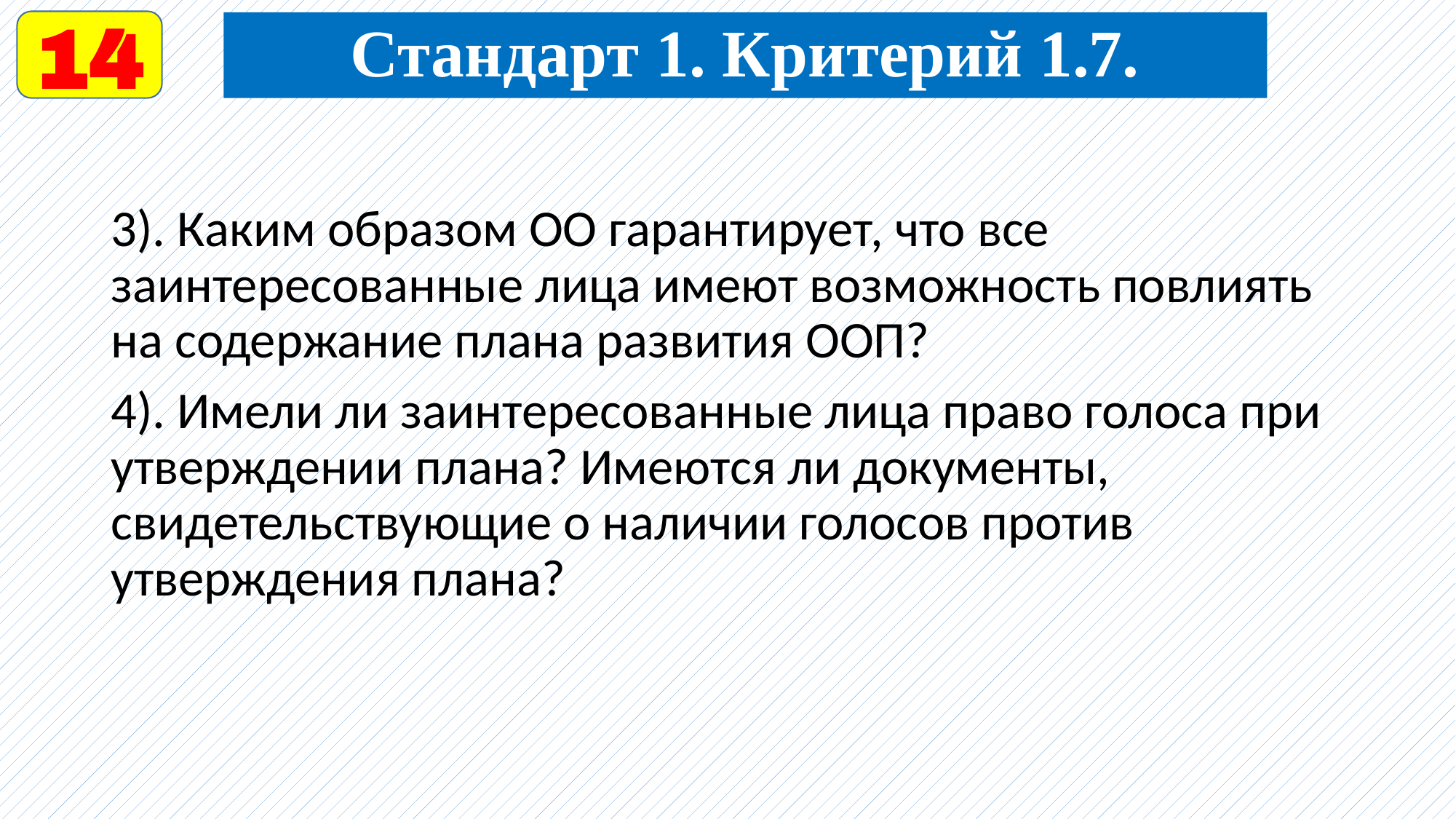

14
Стандарт 1. Критерий 1.7.
3). Каким образом ОО гарантирует, что все заинтересованные лица имеют возможность повлиять на содержание плана развития ООП?
4). Имели ли заинтересованные лица право голоса при утверждении плана? Имеются ли документы, свидетельствующие о наличии голосов против утверждения плана?